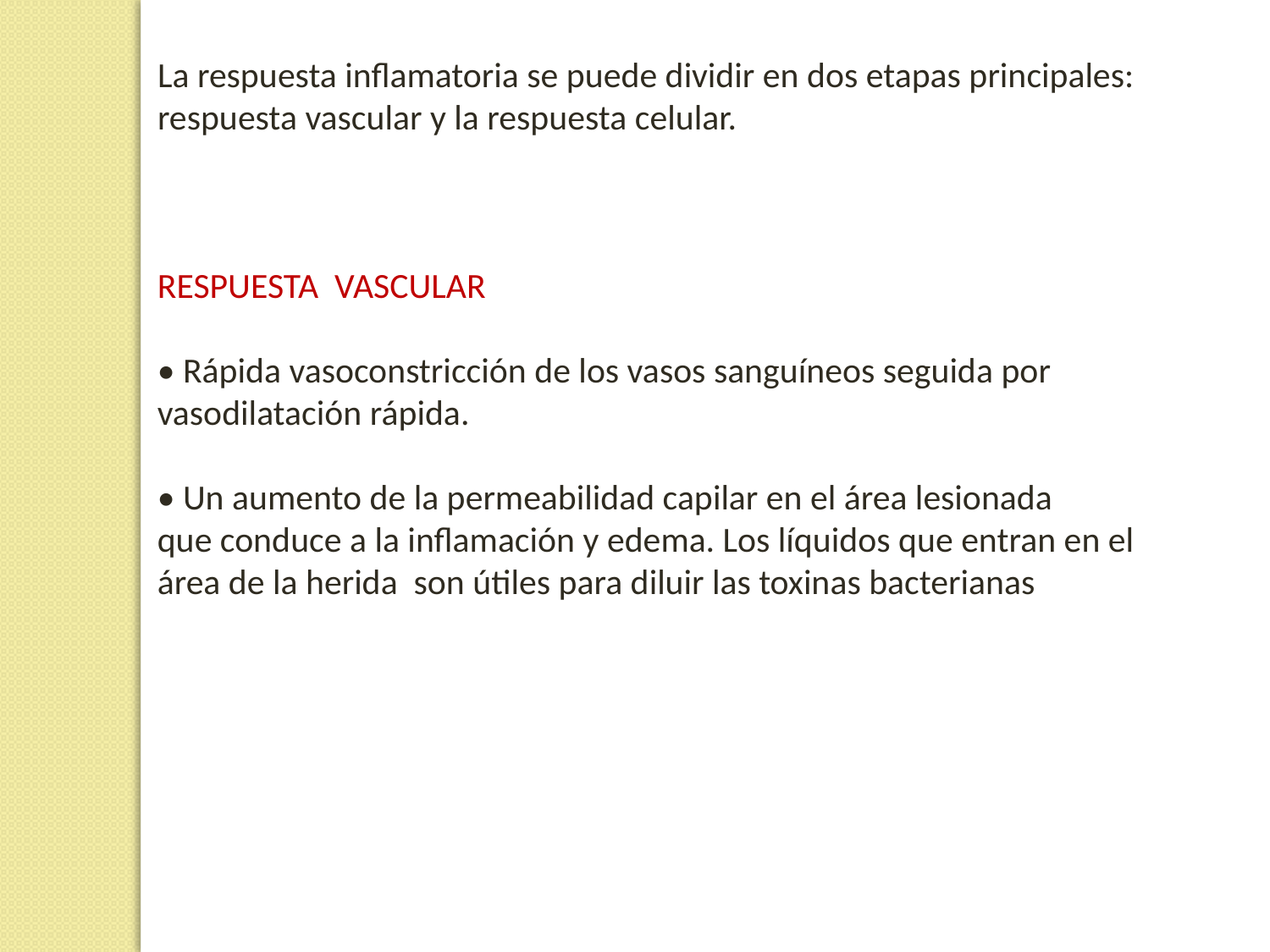

La respuesta inflamatoria se puede dividir en dos etapas principales:
respuesta vascular y la respuesta celular.

RESPUESTA  VASCULAR

• Rápida vasoconstricción de los vasos sanguíneos seguida por vasodilatación rápida.

• Un aumento de la permeabilidad capilar en el área lesionada
que conduce a la inflamación y edema. Los líquidos que entran en el área de la herida  son útiles para diluir las toxinas bacterianas